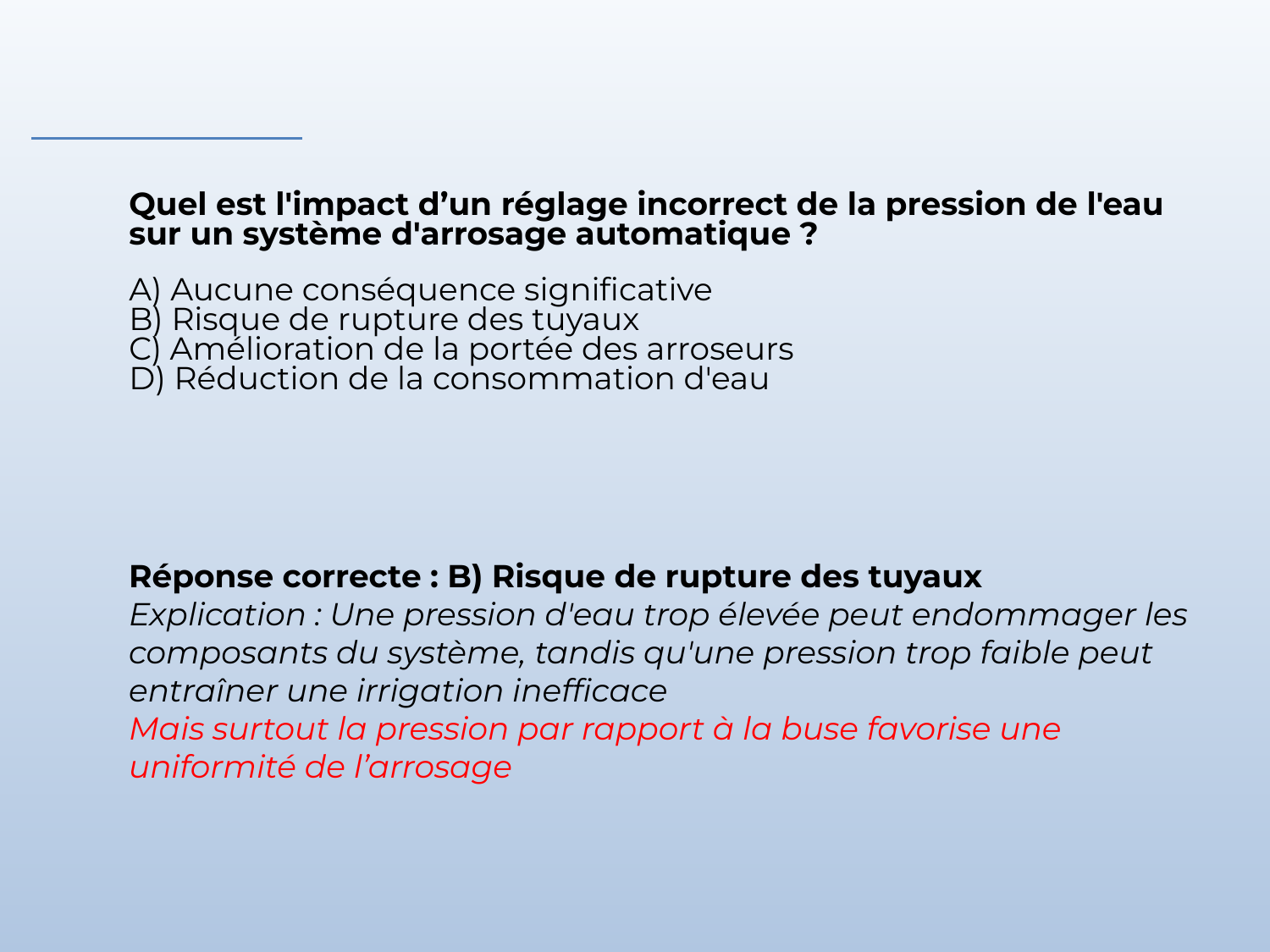

Quel est l'impact d’un réglage incorrect de la pression de l'eau sur un système d'arrosage automatique ?
A) Aucune conséquence significative
B) Risque de rupture des tuyaux
C) Amélioration de la portée des arroseurs
D) Réduction de la consommation d'eau
Réponse correcte : B) Risque de rupture des tuyaux
Explication : Une pression d'eau trop élevée peut endommager les composants du système, tandis qu'une pression trop faible peut entraîner une irrigation inefficace
Mais surtout la pression par rapport à la buse favorise une uniformité de l’arrosage